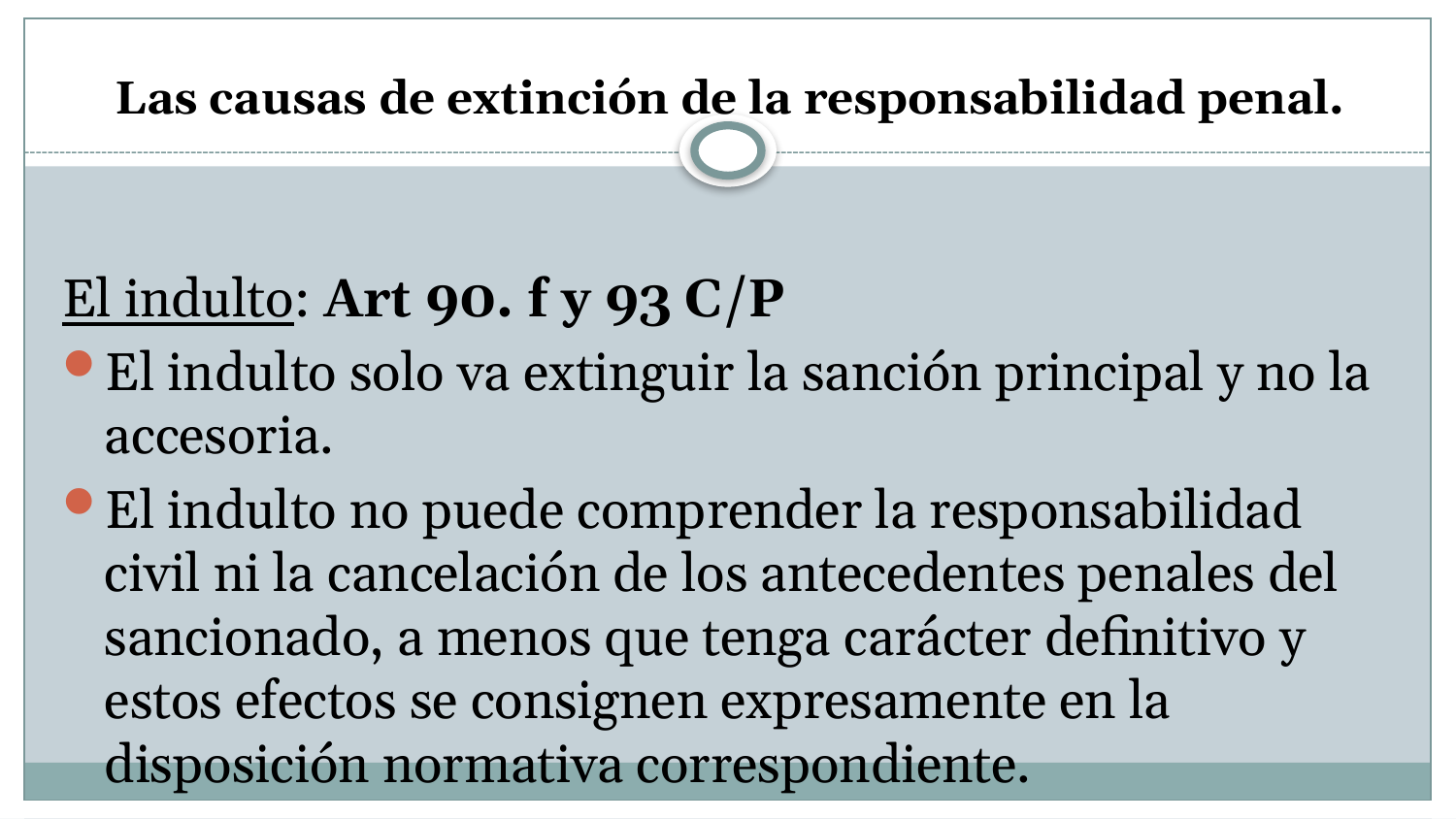

# Las causas de extinción de la responsabilidad penal.

El indulto: Art 90. f y 93 C/P
El indulto solo va extinguir la sanción principal y no la accesoria.
El indulto no puede comprender la responsabilidad civil ni la cancelación de los antecedentes penales del sancionado, a menos que tenga carácter definitivo y estos efectos se consignen expresamente en la disposición normativa correspondiente.